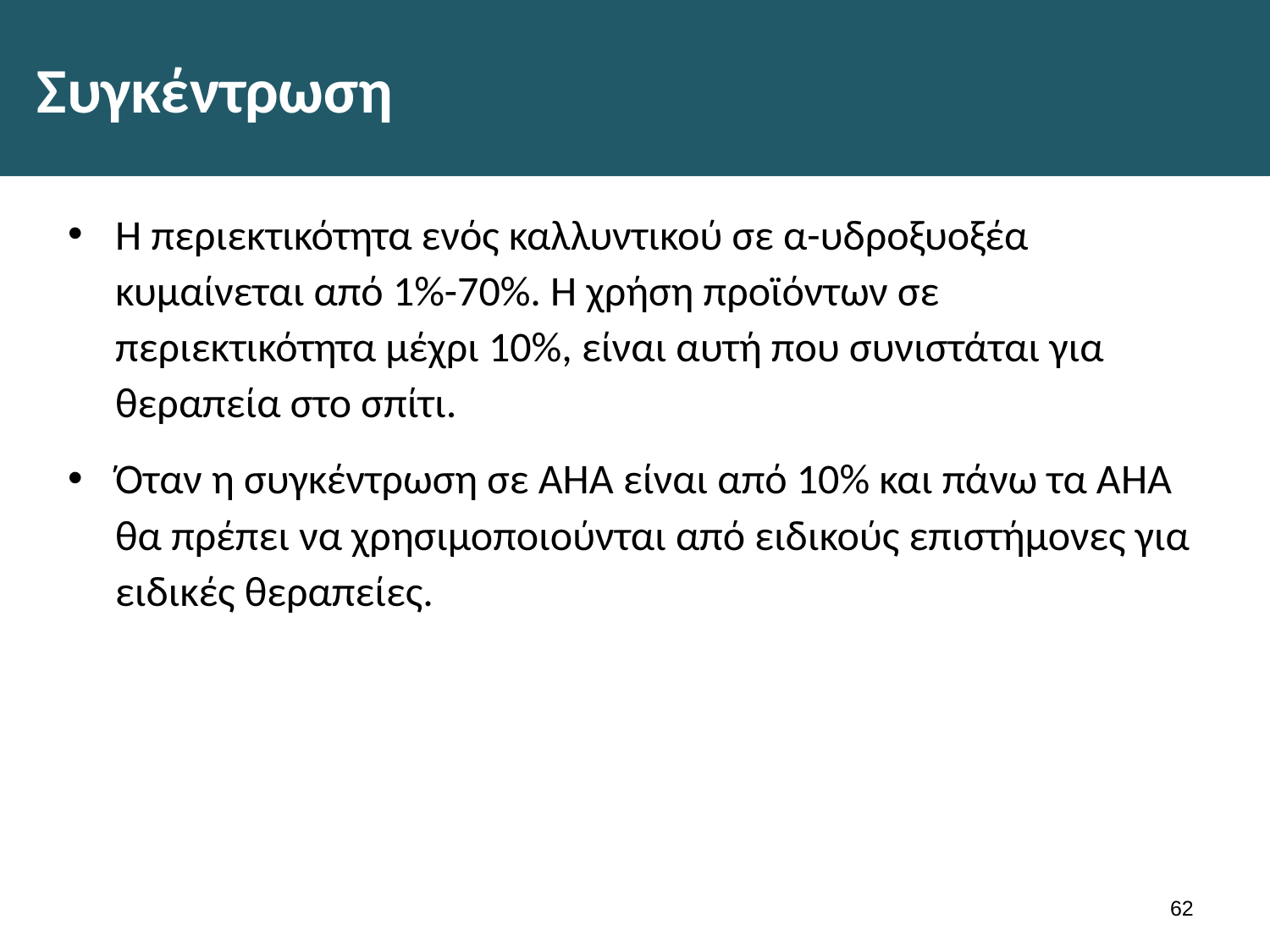

# Συγκέντρωση
Η περιεκτικότητα ενός καλλυντικού σε α-υδροξυοξέα κυμαίνεται από 1%-70%. Η χρήση προϊόντων σε περιεκτικότητα μέχρι 10%, είναι αυτή που συνιστάται για θεραπεία στο σπίτι.
Όταν η συγκέντρωση σε ΑΗΑ είναι από 10% και πάνω τα ΑΗΑ θα πρέπει να χρησιμοποιούνται από ειδικούς επιστήμονες για ειδικές θεραπείες.
62